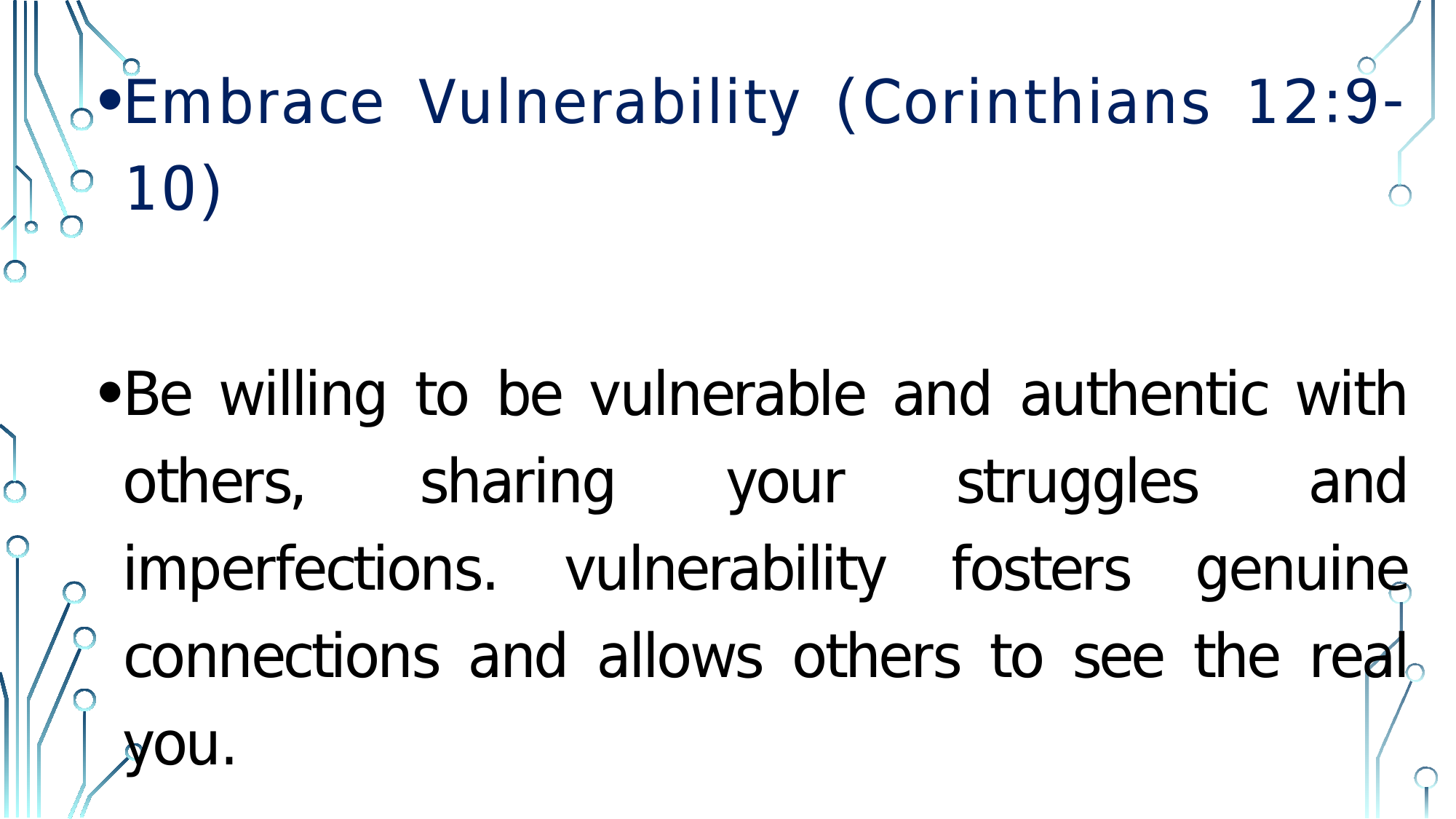

Embrace Vulnerability (Corinthians 12:9-10)

Be willing to be vulnerable and authentic with others, sharing your struggles and imperfections. vulnerability fosters genuine connections and allows others to see the real you.